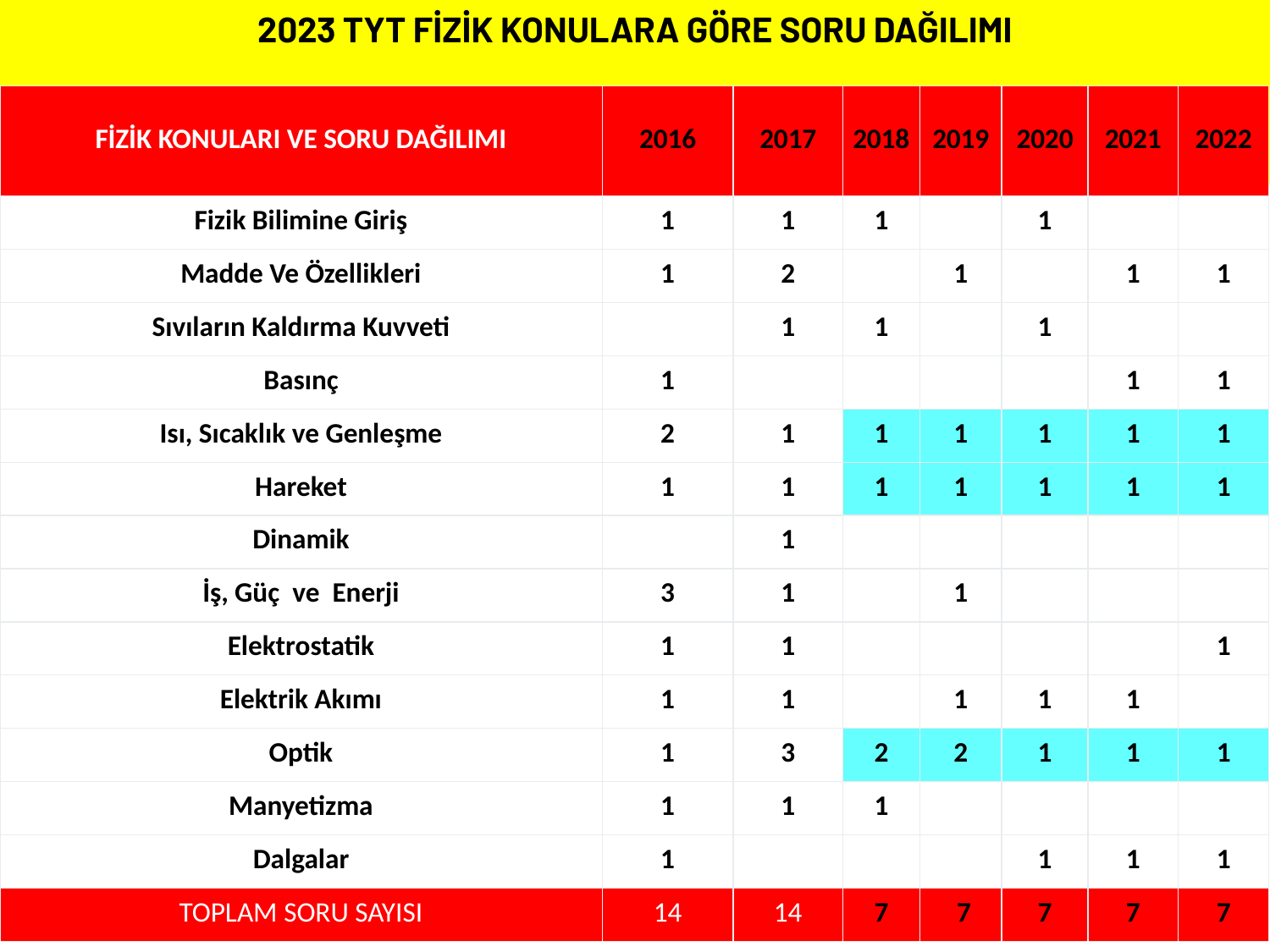

# 2023 TYT FİZİK KONULARA GÖRE SORU DAĞILIMI
| FİZİK KONULARI VE SORU DAĞILIMI | 2016 | 2017 | 2018 | 2019 | 2020 | 2021 | 2022 |
| --- | --- | --- | --- | --- | --- | --- | --- |
| Fizik Bilimine Giriş | 1 | 1 | 1 |  | 1 |  |  |
| Madde Ve Özellikleri | 1 | 2 |  | 1 |  | 1 | 1 |
| Sıvıların Kaldırma Kuvveti |  | 1 | 1 |  | 1 |  |  |
| Basınç | 1 |  |  |  |  | 1 | 1 |
| Isı, Sıcaklık ve Genleşme | 2 | 1 | 1 | 1 | 1 | 1 | 1 |
| Hareket | 1 | 1 | 1 | 1 | 1 | 1 | 1 |
| Dinamik |  | 1 |  |  |  |  |  |
| İş, Güç  ve  Enerji | 3 | 1 |  | 1 |  |  |  |
| Elektrostatik | 1 | 1 |  |  |  |  | 1 |
| Elektrik Akımı | 1 | 1 |  | 1 | 1 | 1 |  |
| Optik | 1 | 3 | 2 | 2 | 1 | 1 | 1 |
| Manyetizma | 1 | 1 | 1 |  |  |  |  |
| Dalgalar | 1 |  |  |  | 1 | 1 | 1 |
| TOPLAM SORU SAYISI | 14 | 14 | 7 | 7 | 7 | 7 | 7 |